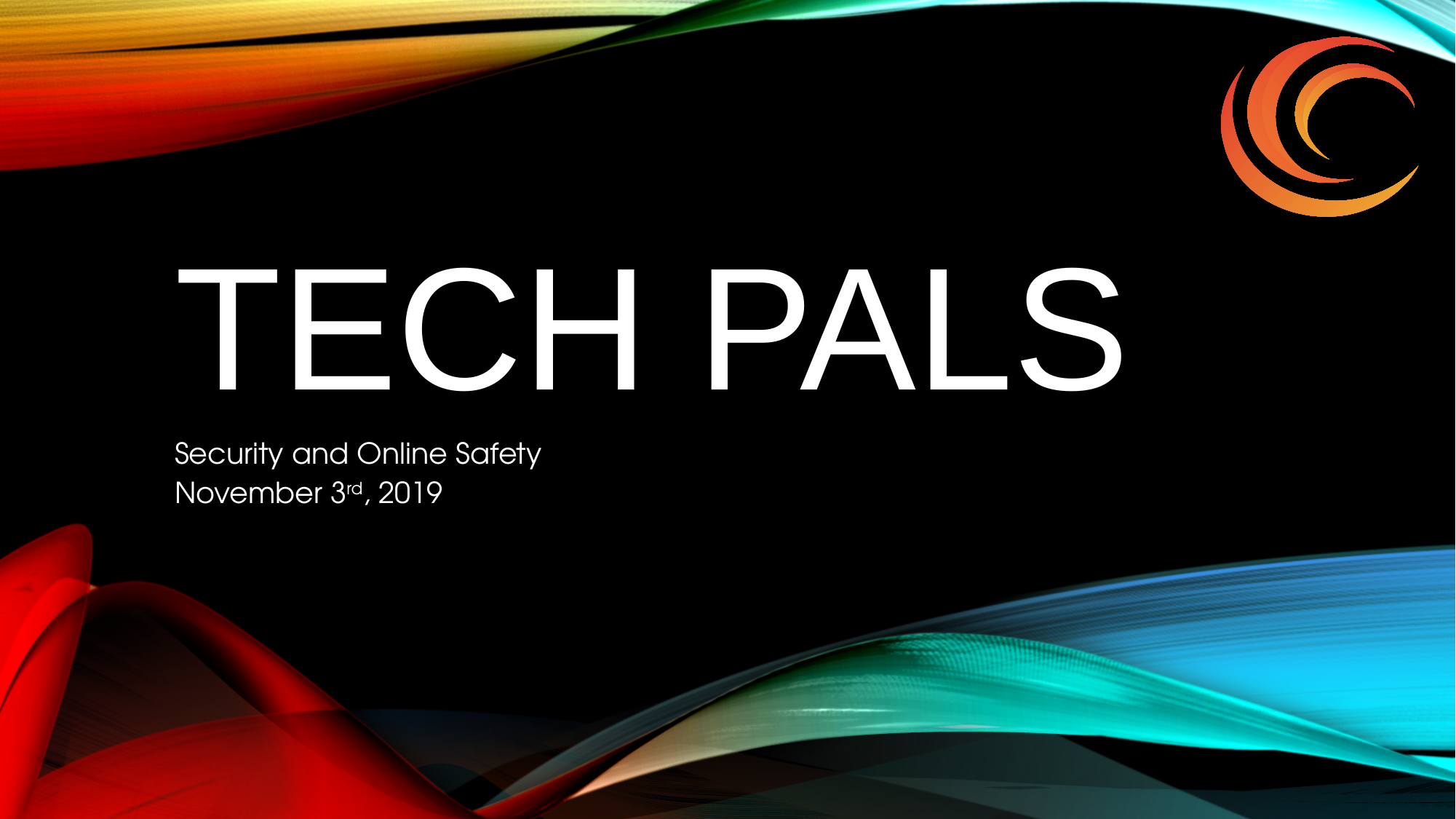

# Tech pals
Security and Online Safety
November 3rd, 2019